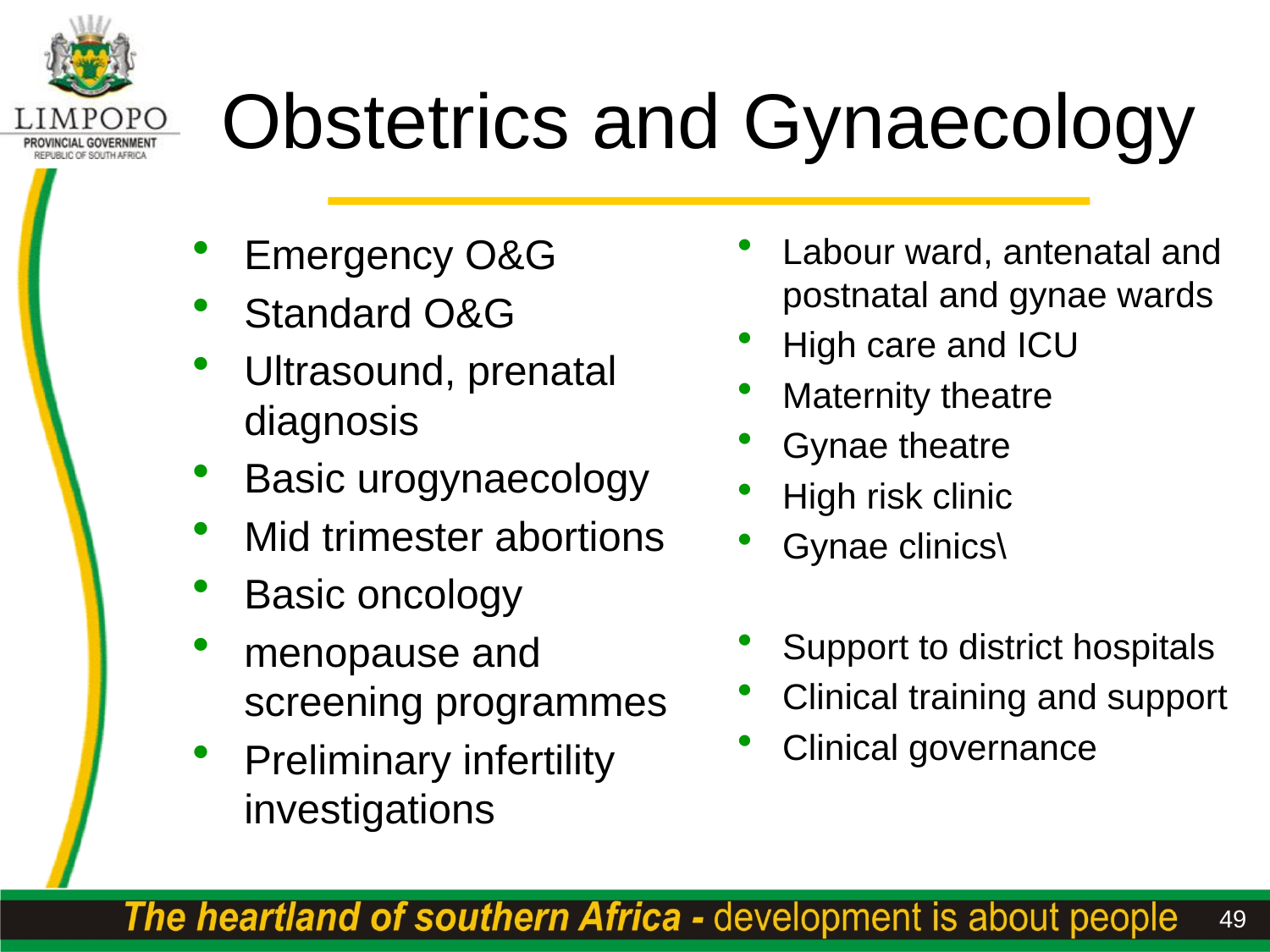

# Obstetrics and Gynaecology
Emergency O&G
Standard O&G
Ultrasound, prenatal diagnosis
Basic urogynaecology
Mid trimester abortions
Basic oncology
menopause and screening programmes
Preliminary infertility investigations

Labour ward, antenatal and postnatal and gynae wards
High care and ICU
Maternity theatre
Gynae theatre
High risk clinic
Gynae clinics\

Support to district hospitals
Clinical training and support
Clinical governance

49